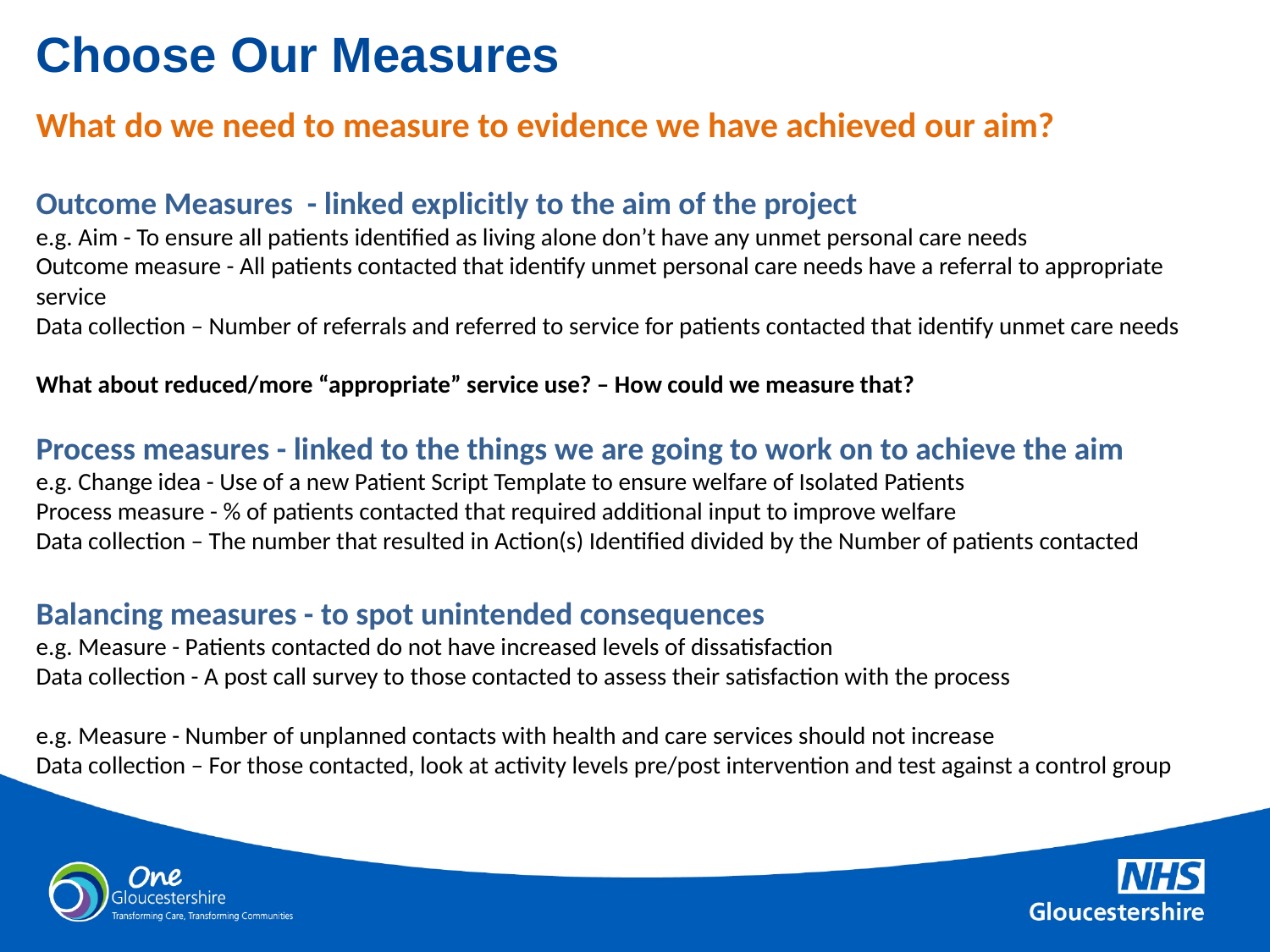

Choose Our Measures
What do we need to measure to evidence we have achieved our aim?

Outcome Measures  - linked explicitly to the aim of the project
e.g. Aim - To ensure all patients identified as living alone don’t have any unmet personal care needs
Outcome measure - All patients contacted that identify unmet personal care needs have a referral to appropriate service
Data collection – Number of referrals and referred to service for patients contacted that identify unmet care needs

What about reduced/more “appropriate” service use? – How could we measure that?

Process measures - linked to the things we are going to work on to achieve the aim
e.g. Change idea - Use of a new Patient Script Template to ensure welfare of Isolated Patients
Process measure - % of patients contacted that required additional input to improve welfare
Data collection – The number that resulted in Action(s) Identified divided by the Number of patients contacted

Balancing measures - to spot unintended consequences
e.g. Measure - Patients contacted do not have increased levels of dissatisfaction
Data collection - A post call survey to those contacted to assess their satisfaction with the process

e.g. Measure - Number of unplanned contacts with health and care services should not increase
Data collection – For those contacted, look at activity levels pre/post intervention and test against a control group